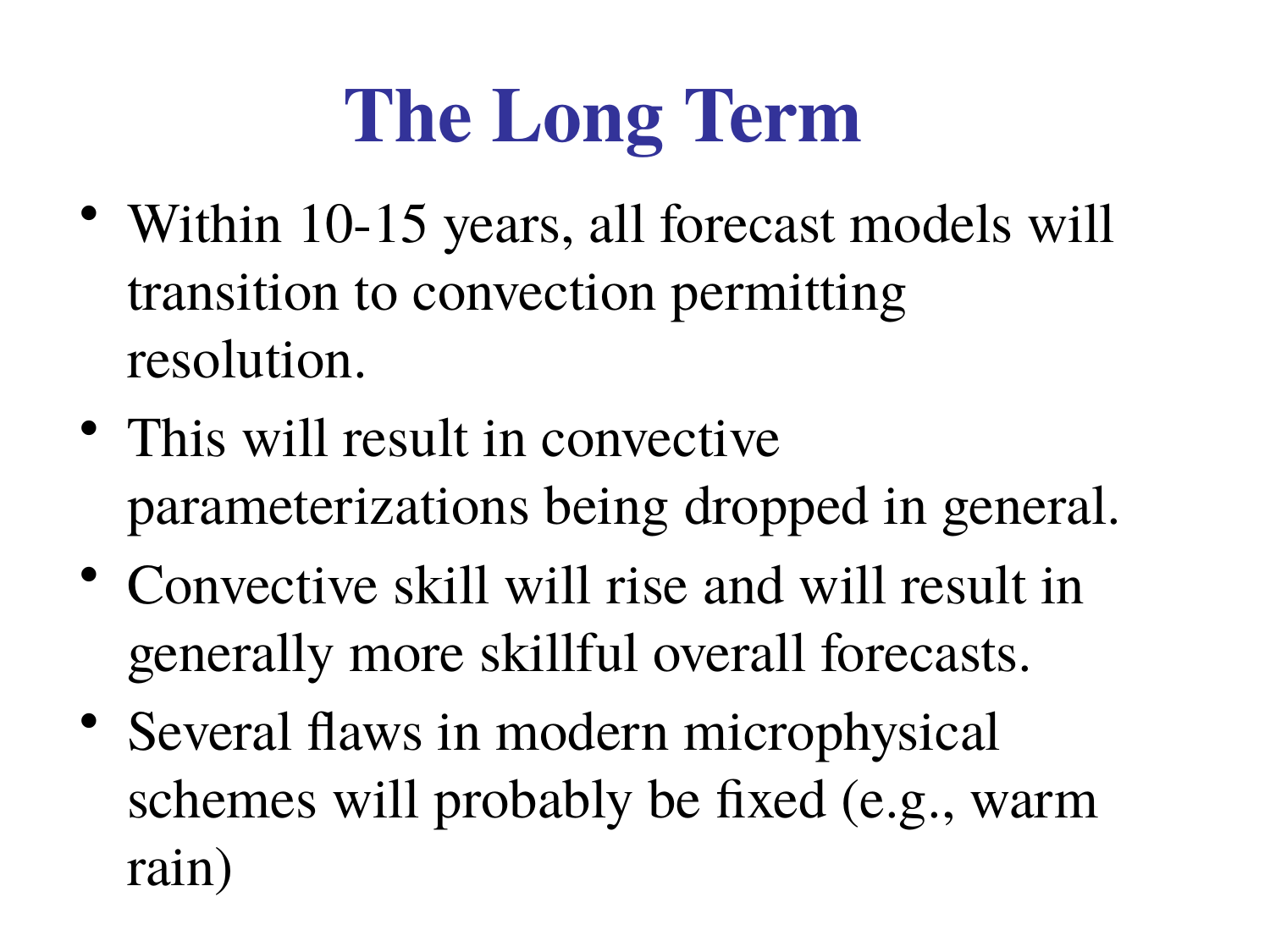

# The Long Term
Within 10-15 years, all forecast models will transition to convection permitting resolution.
This will result in convective parameterizations being dropped in general.
Convective skill will rise and will result in generally more skillful overall forecasts.
Several flaws in modern microphysical schemes will probably be fixed (e.g., warm rain)